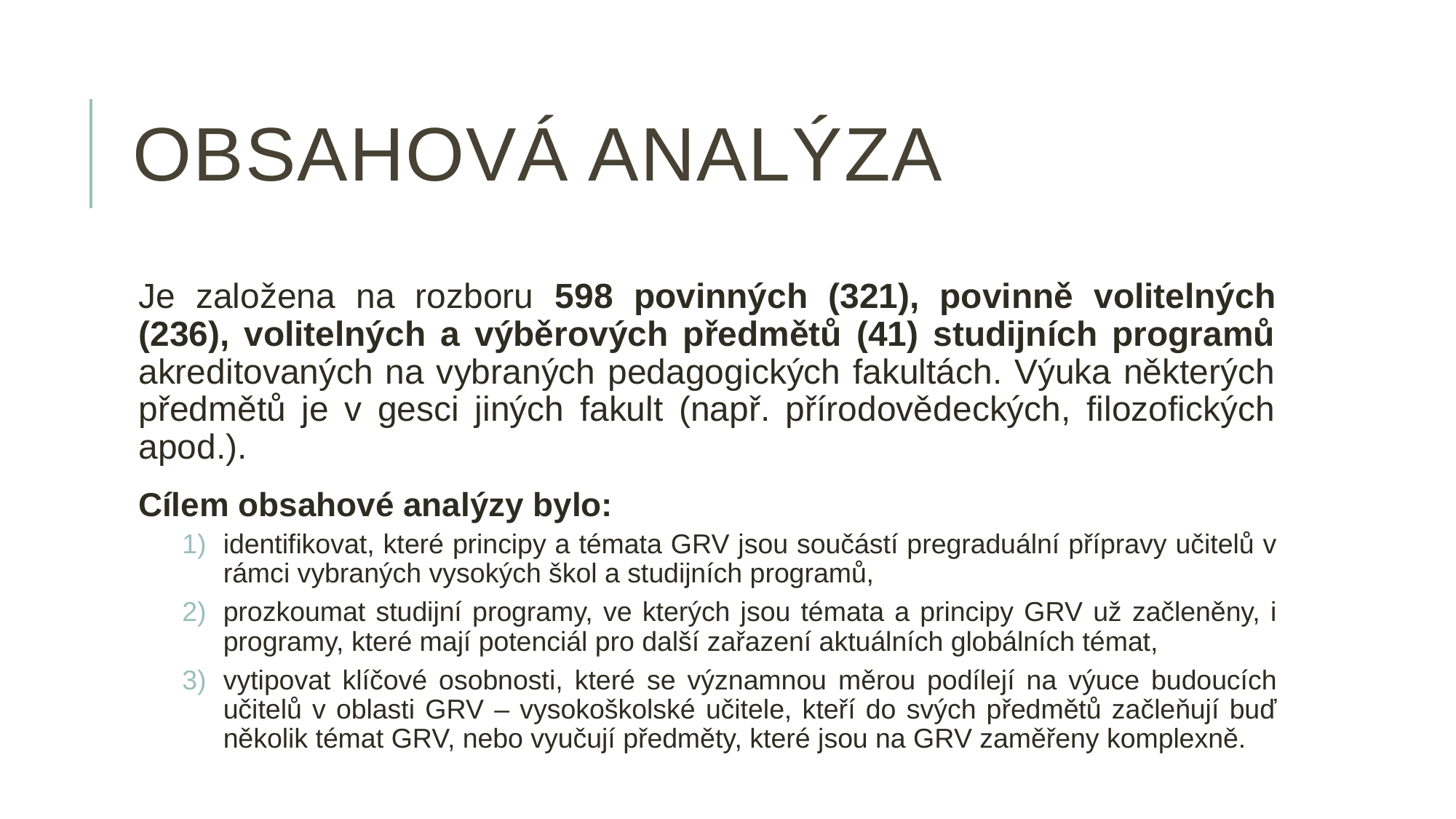

# obsahová analýza
Je založena na rozboru 598 povinných (321), povinně volitelných (236), volitelných a výběrových předmětů (41) studijních programů akreditovaných na vybraných pedagogických fakultách. Výuka některých předmětů je v gesci jiných fakult (např. přírodovědeckých, filozofických apod.).
Cílem obsahové analýzy bylo:
identifikovat, které principy a témata GRV jsou součástí pregraduální přípravy učitelů v rámci vybraných vysokých škol a studijních programů,
prozkoumat studijní programy, ve kterých jsou témata a principy GRV už začleněny, i programy, které mají potenciál pro další zařazení aktuálních globálních témat,
vytipovat klíčové osobnosti, které se významnou měrou podílejí na výuce budoucích učitelů v oblasti GRV – vysokoškolské učitele, kteří do svých předmětů začleňují buď několik témat GRV, nebo vyučují předměty, které jsou na GRV zaměřeny komplexně.